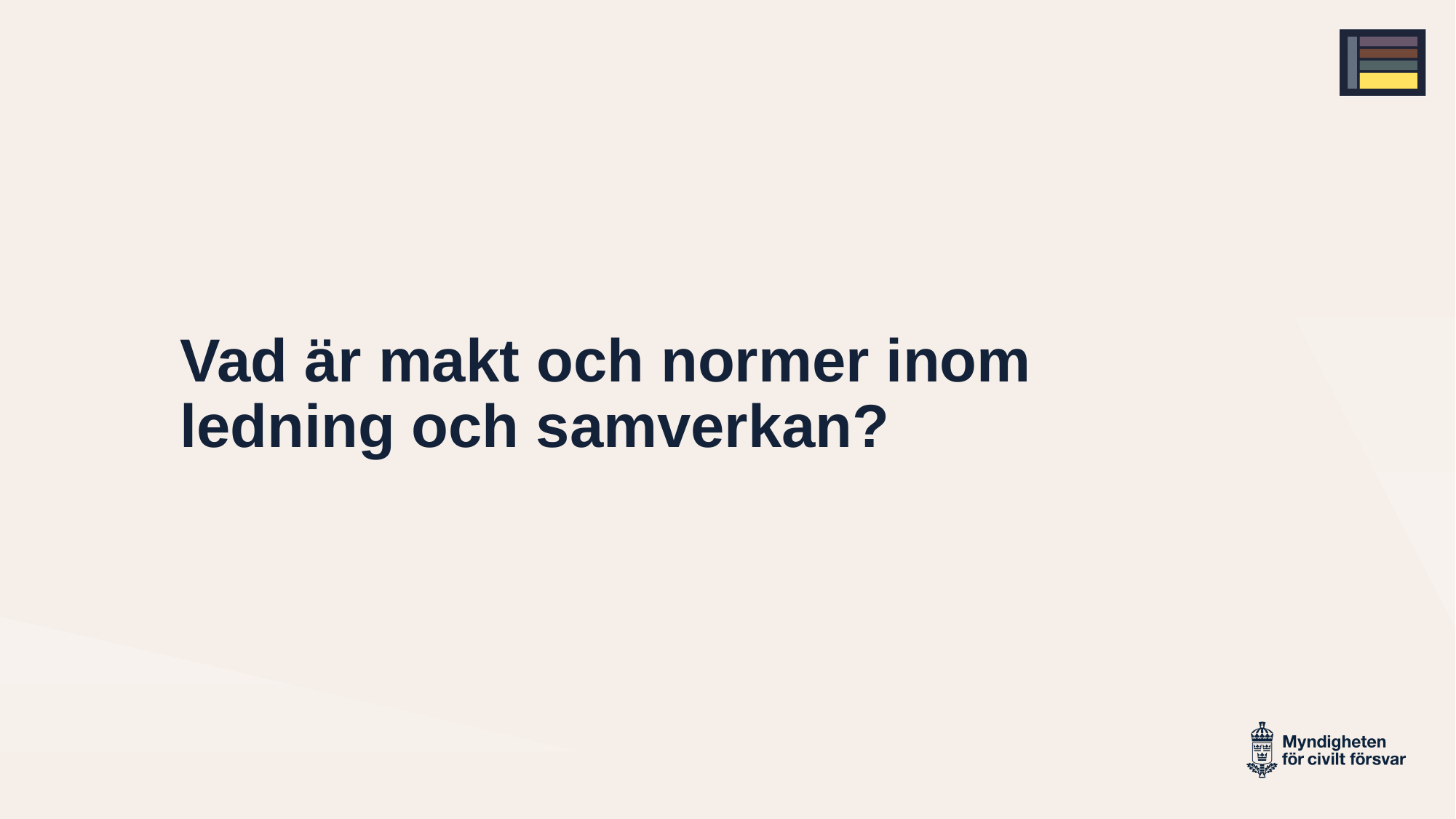

# Vad är makt och normer inom ledning och samverkan?